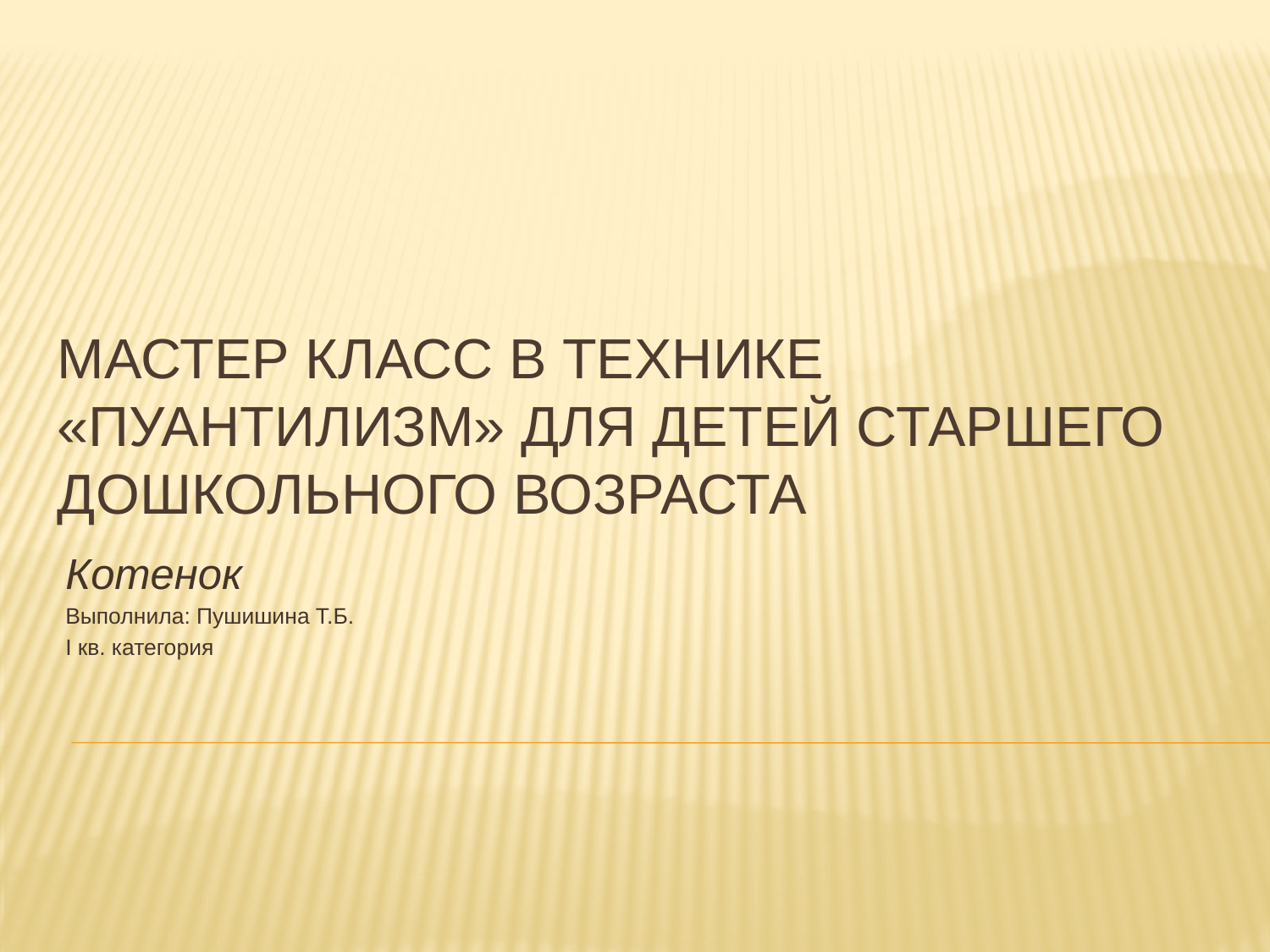

# Мастер класс в технике «пуантилизм» для детей старшего дошкольного возраста
Котенок
Выполнила: Пушишина Т.Б.
I кв. категория